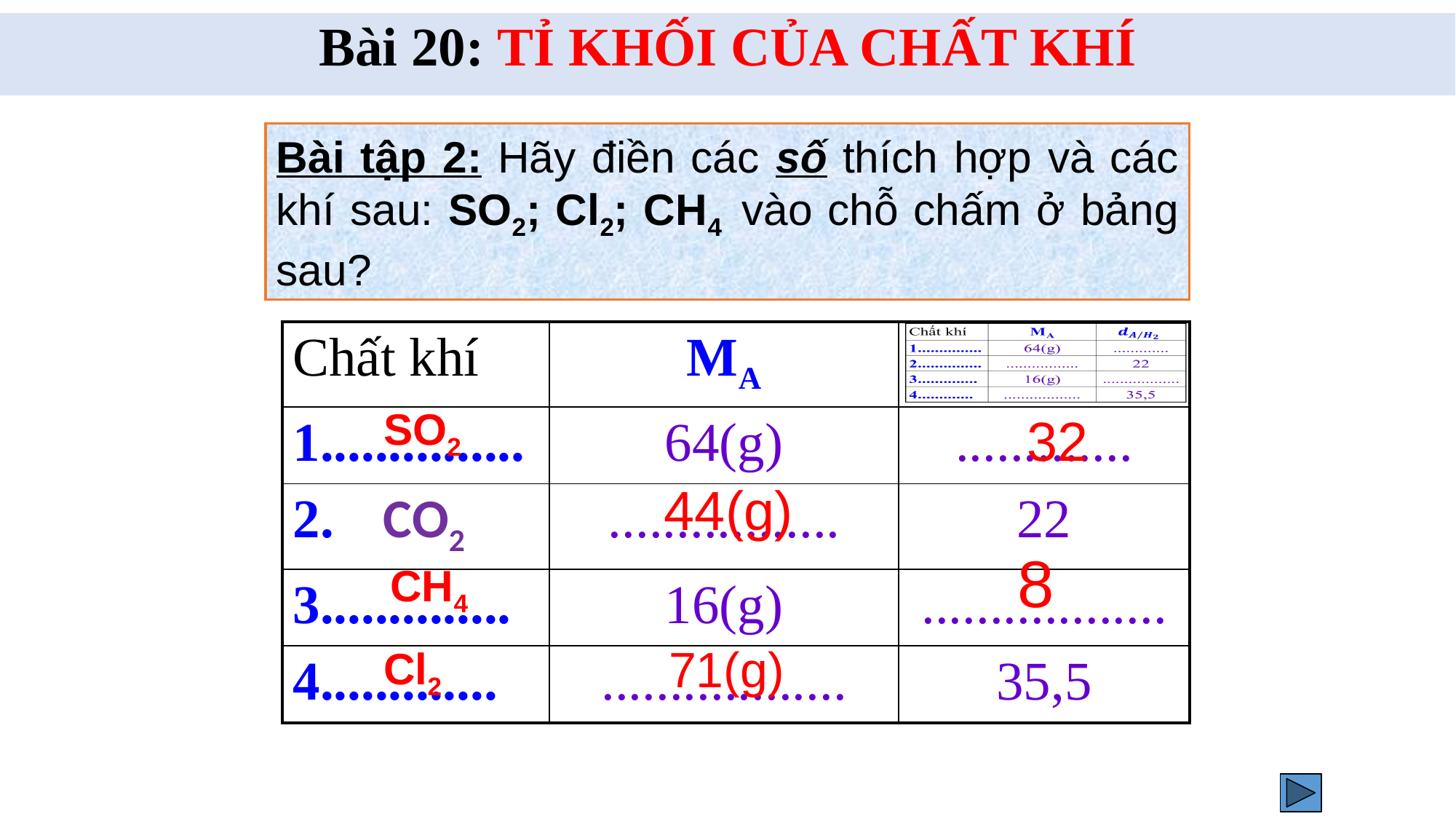

Bài 20: TỈ KHỐI CỦA CHẤT KHÍ
Bài tập 2: Hãy điền các số thích hợp và các khí sau: SO2; Cl2; CH4  vào chỗ chấm ở bảng sau?
| Chất khí | MA |  |
| --- | --- | --- |
| 1............... | 64(g) | ............. |
| 2. CO2 | ................. | 22 |
| 3.............. | 16(g) | .................. |
| 4............. | .................. | 35,5 |
SO2
32
44(g)
8
CH4
71(g)
Cl2